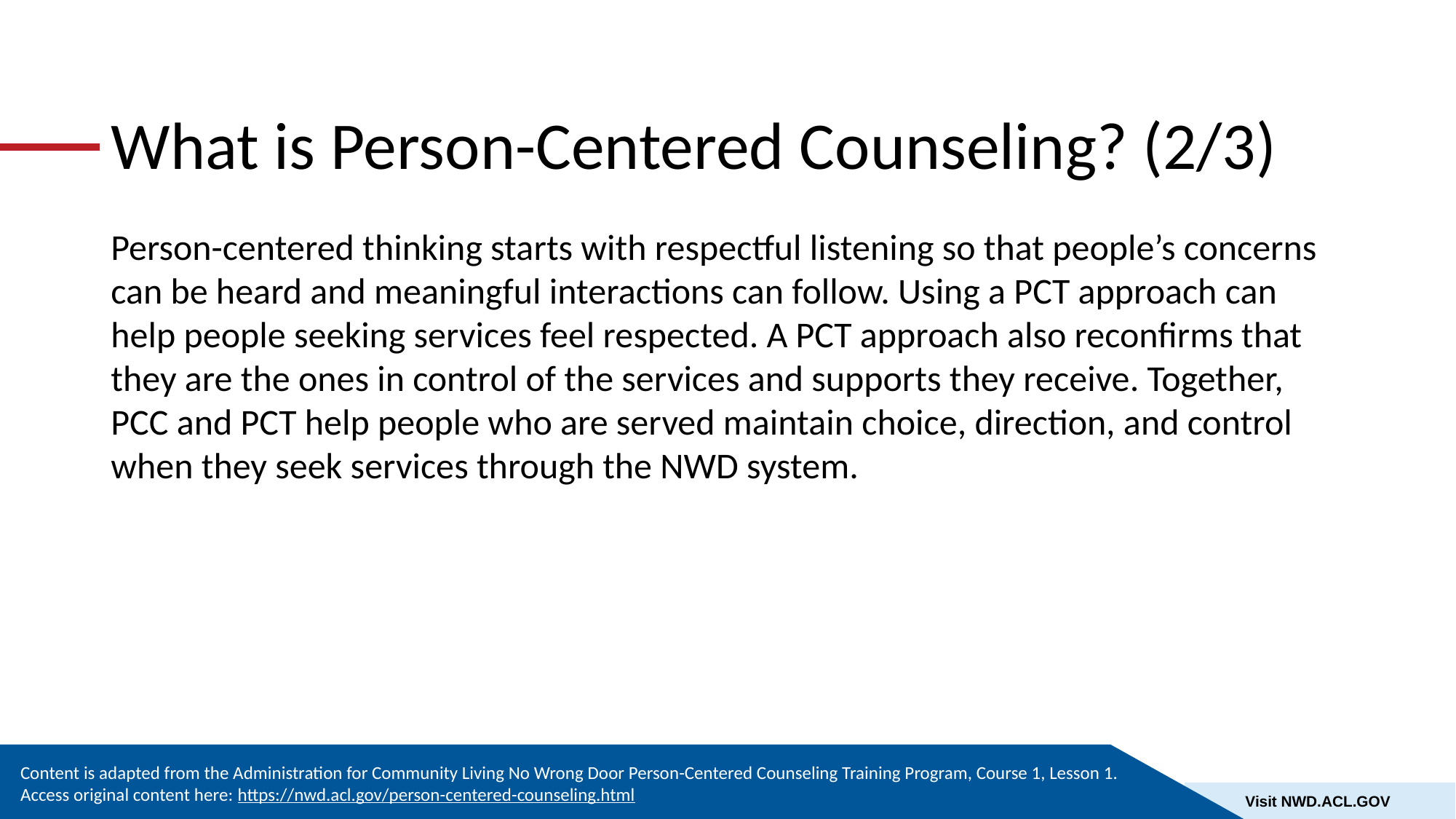

# What is Person-Centered Counseling? (2/3)
Person-centered thinking starts with respectful listening so that people’s concerns can be heard and meaningful interactions can follow. Using a PCT approach can help people seeking services feel respected. A PCT approach also reconfirms that they are the ones in control of the services and supports they receive. Together, PCC and PCT help people who are served maintain choice, direction, and control when they seek services through the NWD system.